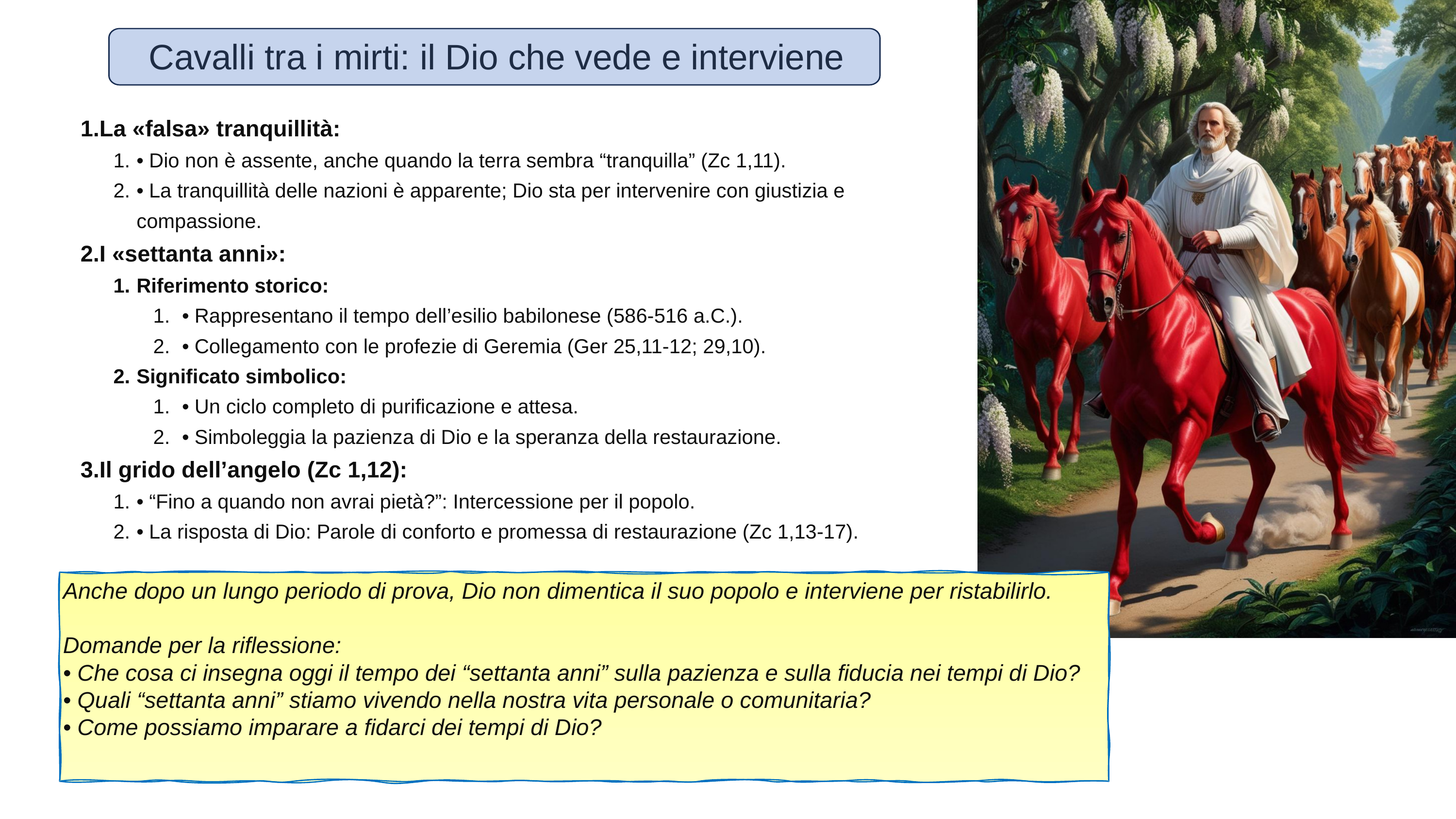

Cavalli tra i mirti: il Dio che vede e interviene

La «falsa» tranquillità:
• Dio non è assente, anche quando la terra sembra “tranquilla” (Zc 1,11).
• La tranquillità delle nazioni è apparente; Dio sta per intervenire con giustizia e compassione.
I «settanta anni»:
Riferimento storico:
• Rappresentano il tempo dell’esilio babilonese (586-516 a.C.).
• Collegamento con le profezie di Geremia (Ger 25,11-12; 29,10).
Significato simbolico:
• Un ciclo completo di purificazione e attesa.
• Simboleggia la pazienza di Dio e la speranza della restaurazione.
Il grido dell’angelo (Zc 1,12):
• “Fino a quando non avrai pietà?”: Intercessione per il popolo.
• La risposta di Dio: Parole di conforto e promessa di restaurazione (Zc 1,13-17).

Anche dopo un lungo periodo di prova, Dio non dimentica il suo popolo e interviene per ristabilirlo.

Domande per la riflessione:
• Che cosa ci insegna oggi il tempo dei “settanta anni” sulla pazienza e sulla fiducia nei tempi di Dio?
• Quali “settanta anni” stiamo vivendo nella nostra vita personale o comunitaria?
• Come possiamo imparare a fidarci dei tempi di Dio?